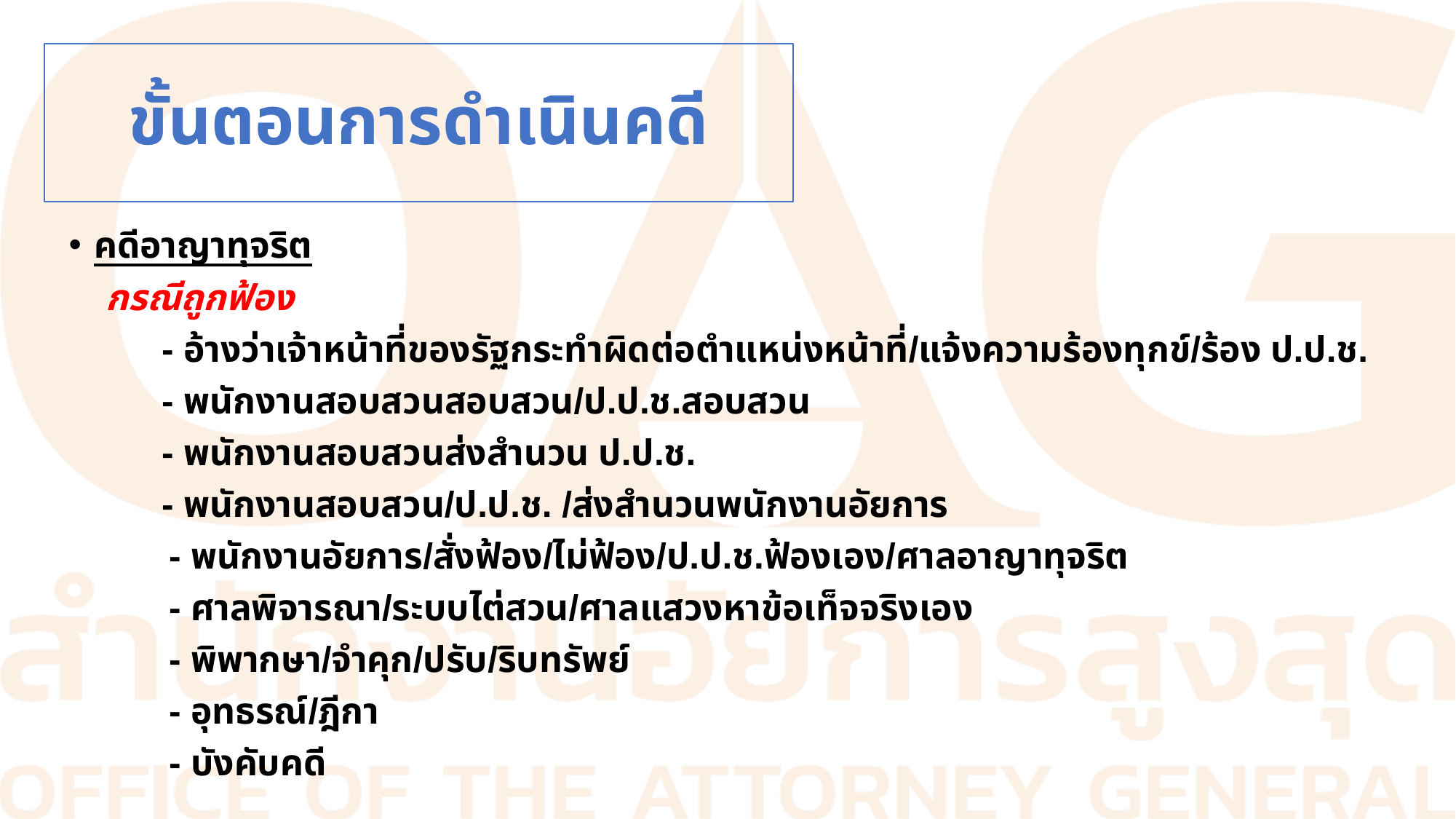

# ขั้นตอนการดำเนินคดี
คดีอาญาทุจริต
    กรณีถูกฟ้อง
   	- อ้างว่าเจ้าหน้าที่ของรัฐกระทำผิดต่อตำแหน่งหน้าที่/แจ้งความร้องทุกข์/ร้อง ป.ป.ช.
       	- พนักงานสอบสวนสอบสวน/ป.ป.ช.สอบสวน
        	- พนักงานสอบสวนส่งสำนวน ป.ป.ช.
        	- พนักงานสอบสวน/ป.ป.ช. /ส่งสำนวนพนักงานอัยการ
          - พนักงานอัยการ/สั่งฟ้อง/ไม่ฟ้อง/ป.ป.ช.ฟ้องเอง/ศาลอาญาทุจริต
          - ศาลพิจารณา/ระบบไต่สวน/ศาลแสวงหาข้อเท็จจริงเอง
          - พิพากษา/จำคุก/ปรับ/ริบทรัพย์
          - อุทธรณ์/ฎีกา
          - บังคับคดี